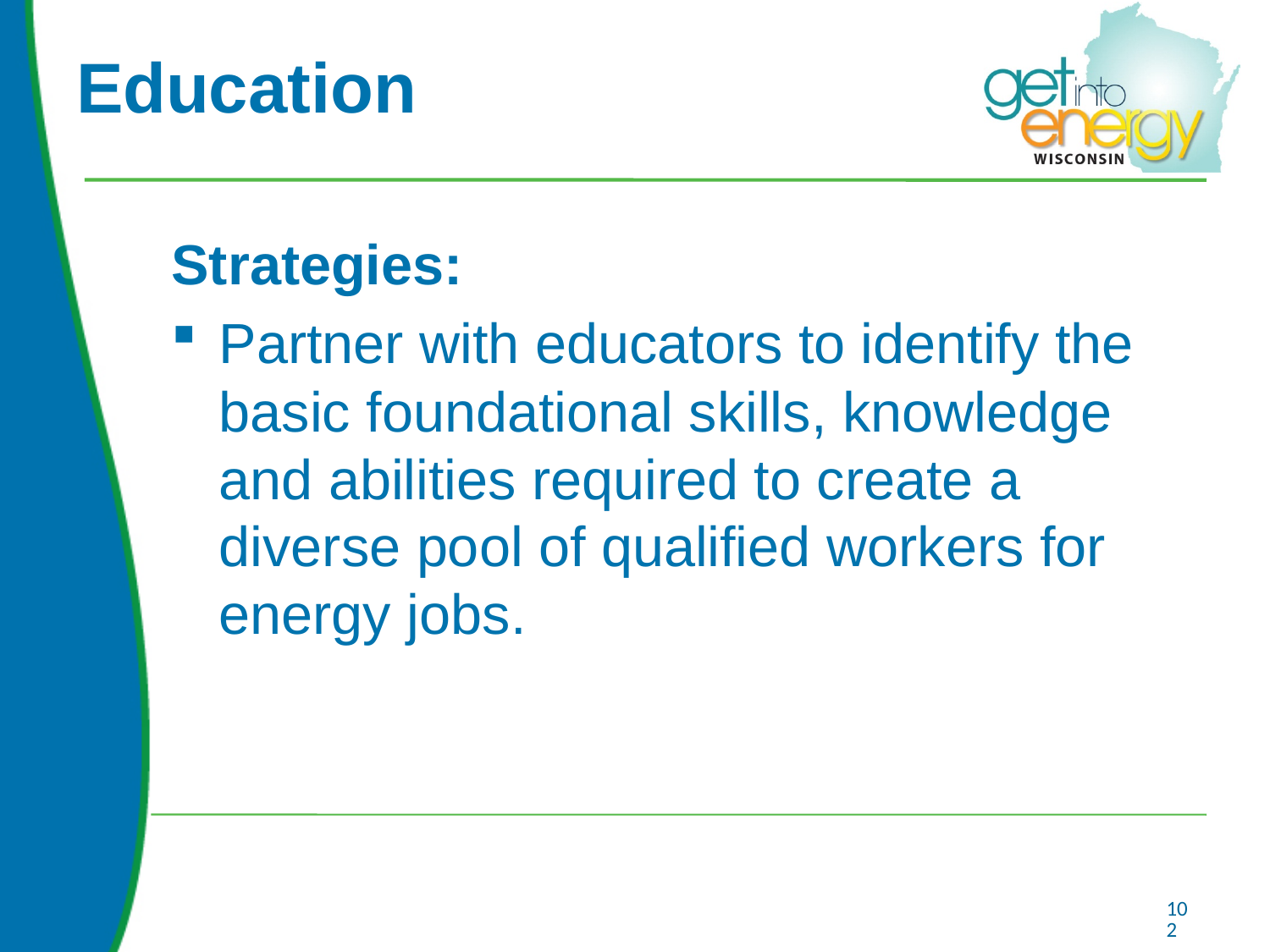

# Education
Strategies:
Partner with educators to identify the basic foundational skills, knowledge and abilities required to create a diverse pool of qualified workers for energy jobs.
102